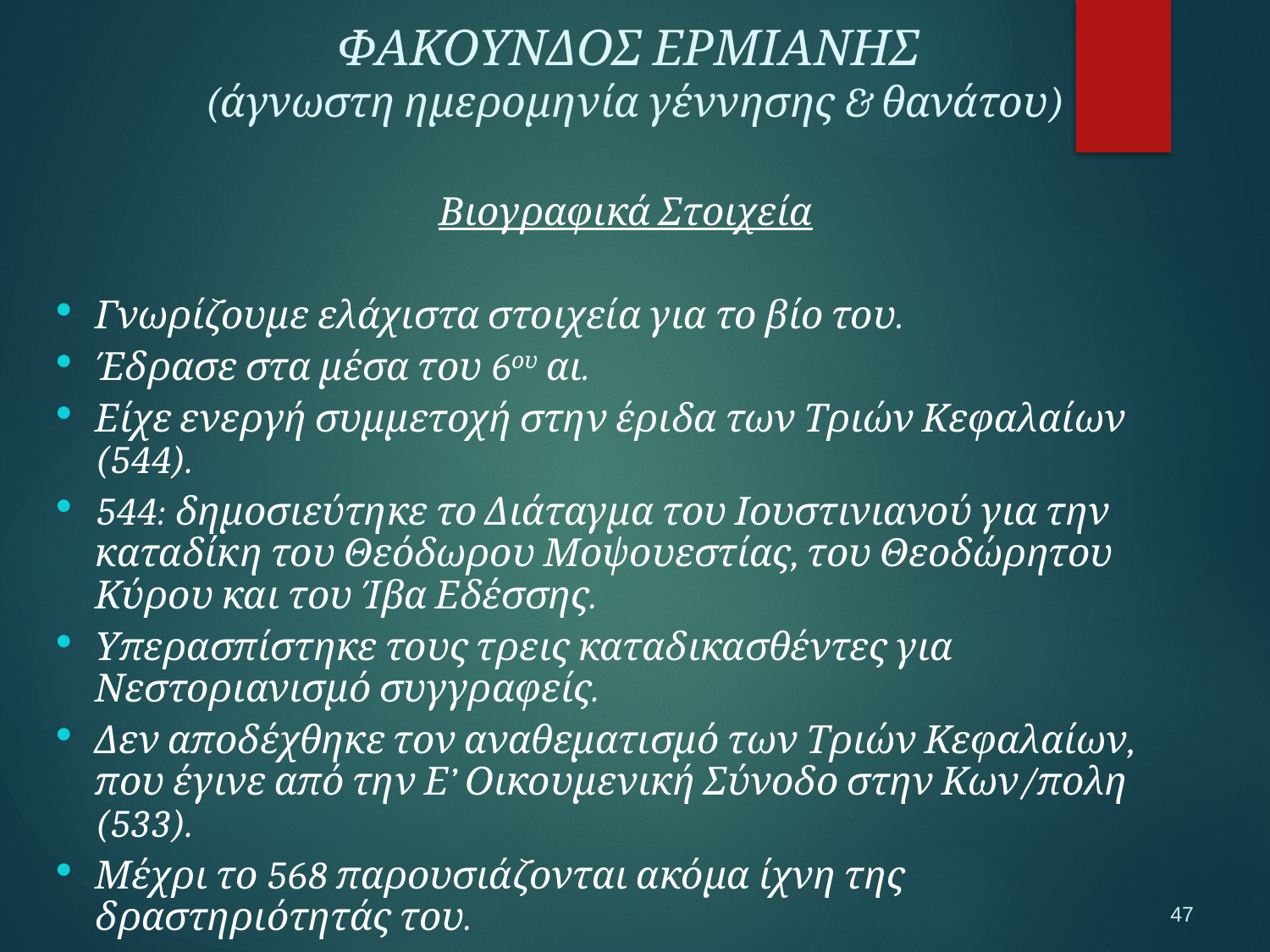

ΦΑΚΟΥΝΔΟΣ ΕΡΜΙΑΝΗΣ
(άγνωστη ημερομηνία γέννησης & θανάτου)
Βιογραφικά Στοιχεία

Γνωρίζουμε ελάχιστα στοιχεία για το βίο του.
Έδρασε στα μέσα του 6ου αι.
Είχε ενεργή συμμετοχή στην έριδα των Τριών Κεφαλαίων (544).
544: δημοσιεύτηκε το Διάταγμα του Ιουστινιανού για την καταδίκη του Θεόδωρου Μοψουεστίας, του Θεοδώρητου Κύρου και του Ίβα Εδέσσης.
Υπερασπίστηκε τους τρεις καταδικασθέντες για Νεστοριανισμό συγγραφείς.
Δεν αποδέχθηκε τον αναθεματισμό των Τριών Κεφαλαίων, που έγινε από την Ε’ Οικουμενική Σύνοδο στην Κων/πολη (533).
Μέχρι το 568 παρουσιάζονται ακόμα ίχνη της δραστηριότητάς του.

47